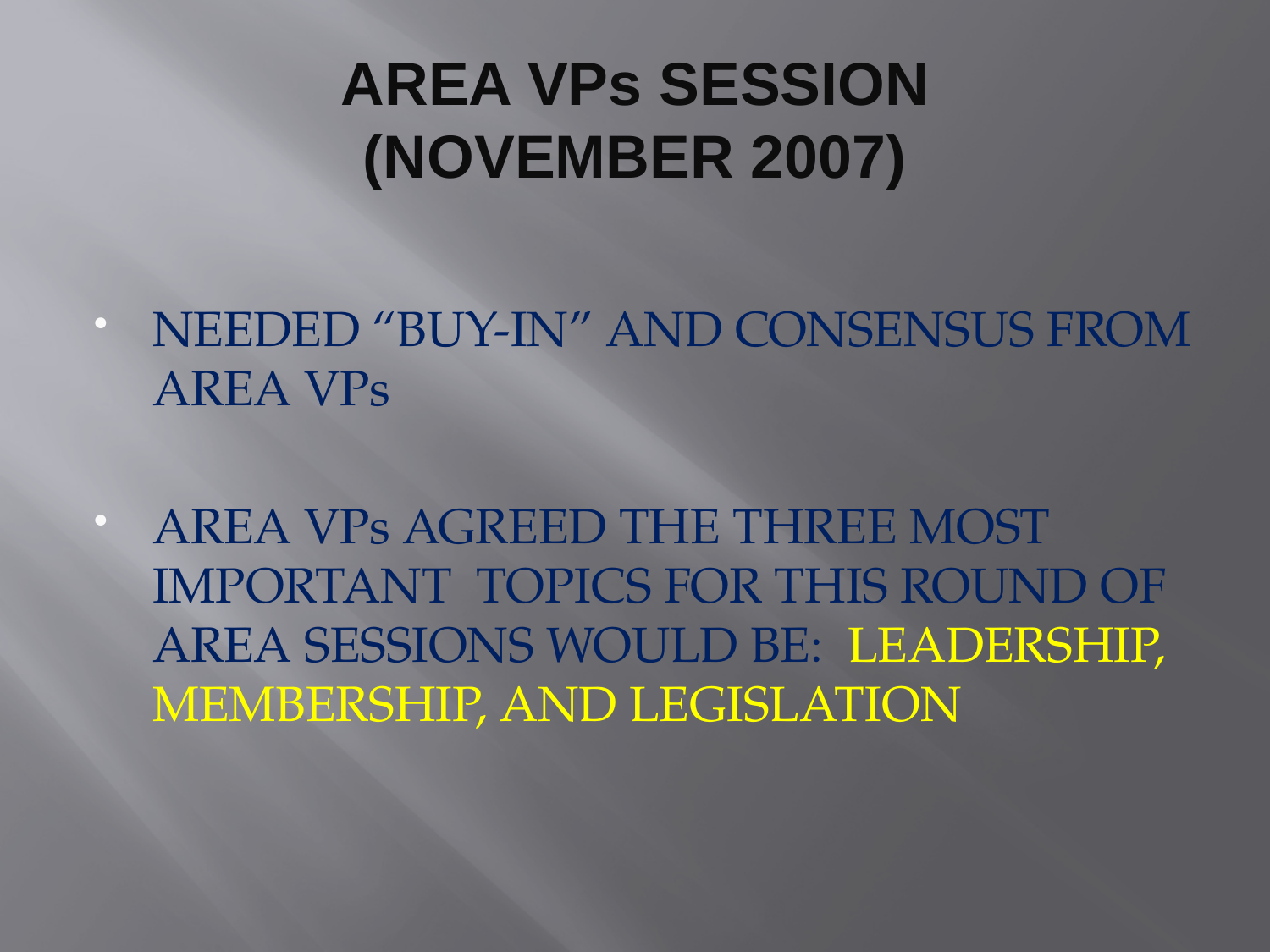

# AREA VPs SESSION (NOVEMBER 2007)

NEEDED “BUY-IN” AND CONSENSUS FROM AREA VPs

AREA VPs AGREED THE THREE MOST IMPORTANT  TOPICS FOR THIS ROUND OF AREA SESSIONS WOULD BE:  LEADERSHIP, MEMBERSHIP, AND LEGISLATION